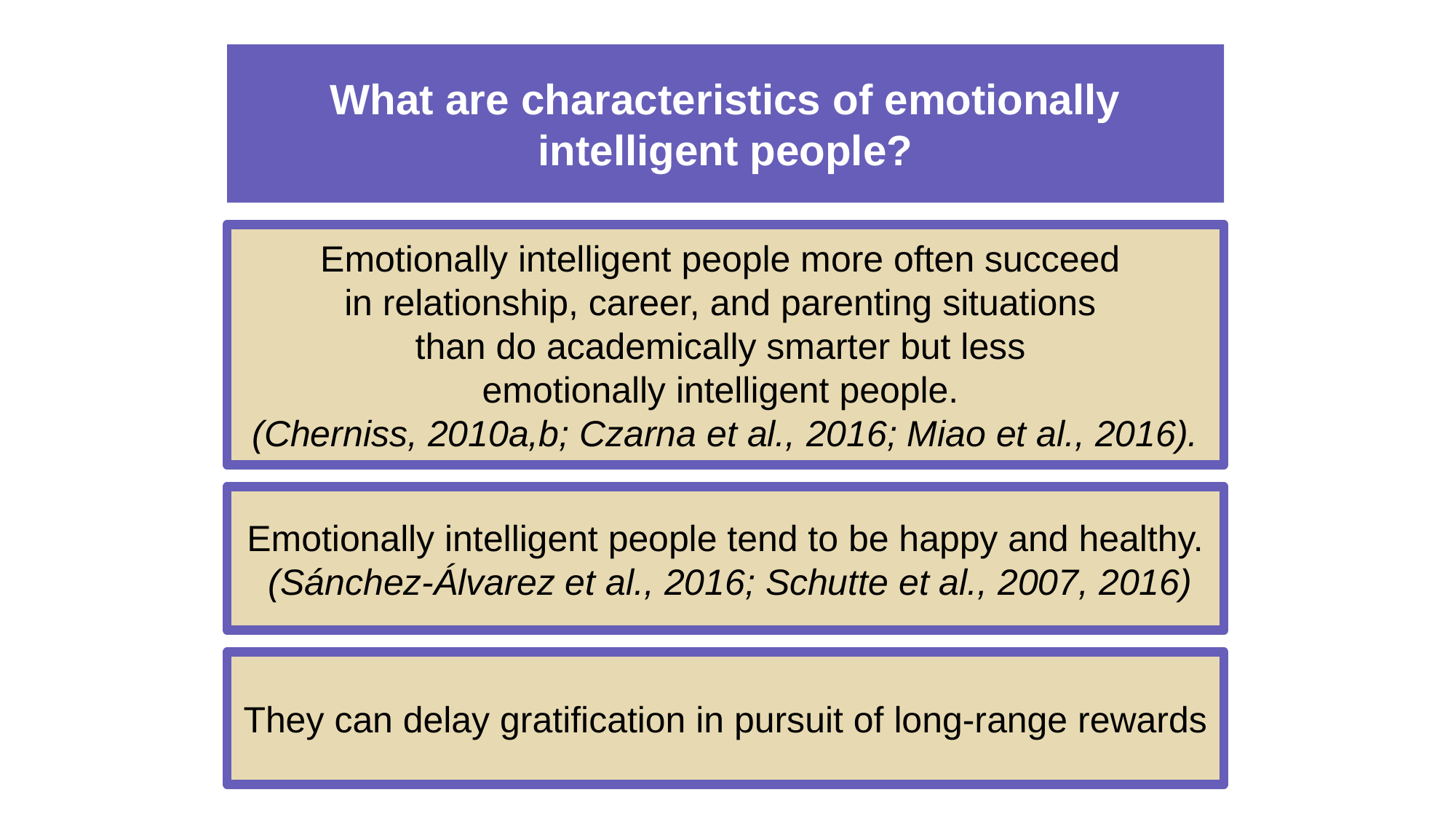

# What are characteristics of emotionally intelligent people?
Emotionally intelligent people more often succeed
in relationship, career, and parenting situations
than do academically smarter but less
emotionally intelligent people.
(Cherniss, 2010a,b; Czarna et al., 2016; Miao et al., 2016).
Emotionally intelligent people tend to be happy and healthy.
 (Sánchez-Álvarez et al., 2016; Schutte et al., 2007, 2016)
They can delay gratification in pursuit of long-range rewards